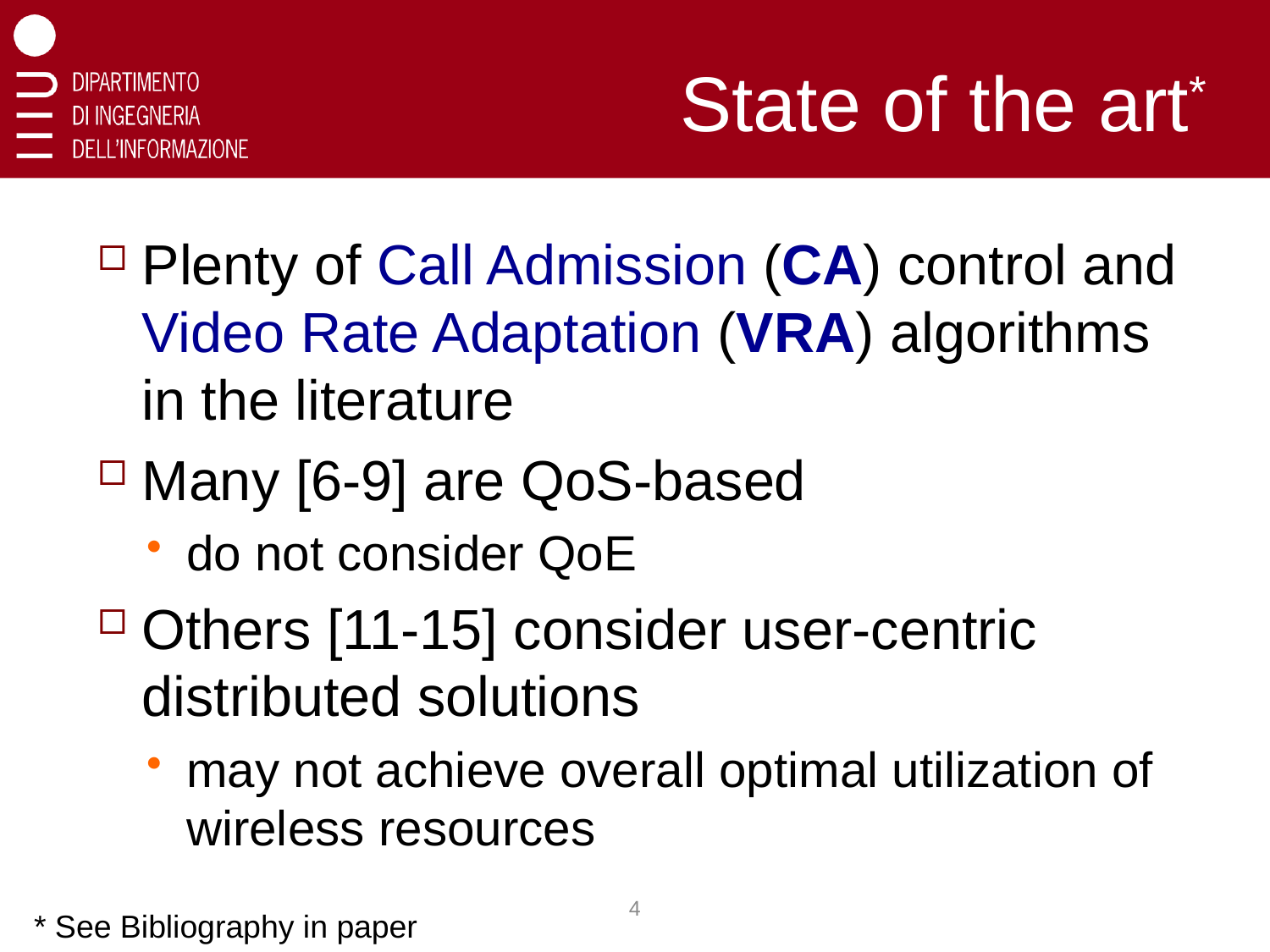

# State of the art*
Plenty of Call Admission (CA) control and Video Rate Adaptation (VRA) algorithms in the literature
Many [6-9] are QoS-based
do not consider QoE
Others [11-15] consider user-centric distributed solutions
may not achieve overall optimal utilization of wireless resources

4
* See Bibliography in paper